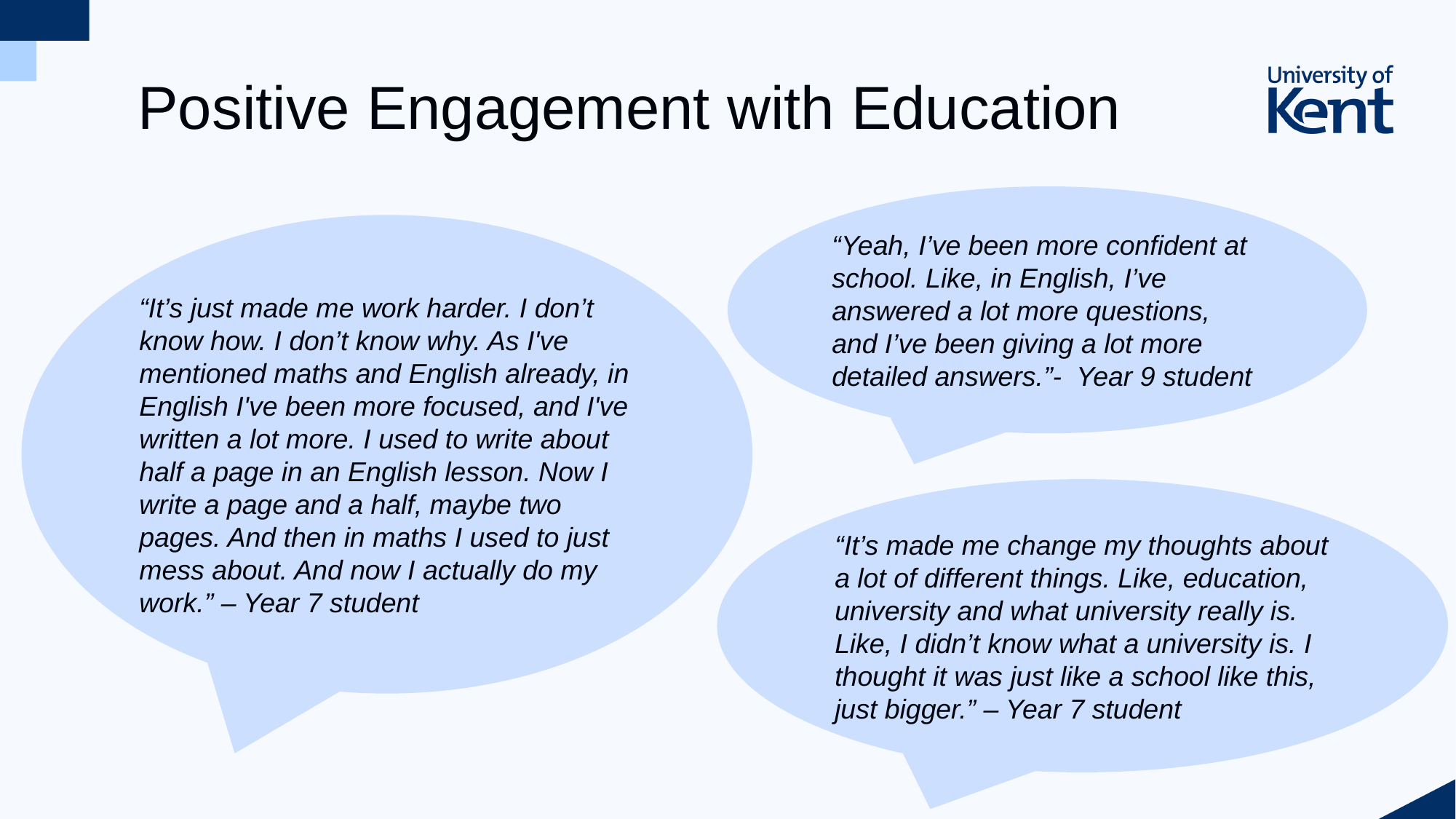

# Positive Engagement with Education
“Yeah, I’ve been more confident at school. Like, in English, I’ve answered a lot more questions, and I’ve been giving a lot more detailed answers.”-  Year 9 student
“It’s just made me work harder. I don’t know how. I don’t know why. As I've mentioned maths and English already, in English I've been more focused, and I've written a lot more. I used to write about half a page in an English lesson. Now I write a page and a half, maybe two pages. And then in maths I used to just mess about. And now I actually do my work.” – Year 7 student
“It’s made me change my thoughts about a lot of different things. Like, education, university and what university really is. Like, I didn’t know what a university is. I thought it was just like a school like this, just bigger.” – Year 7 student